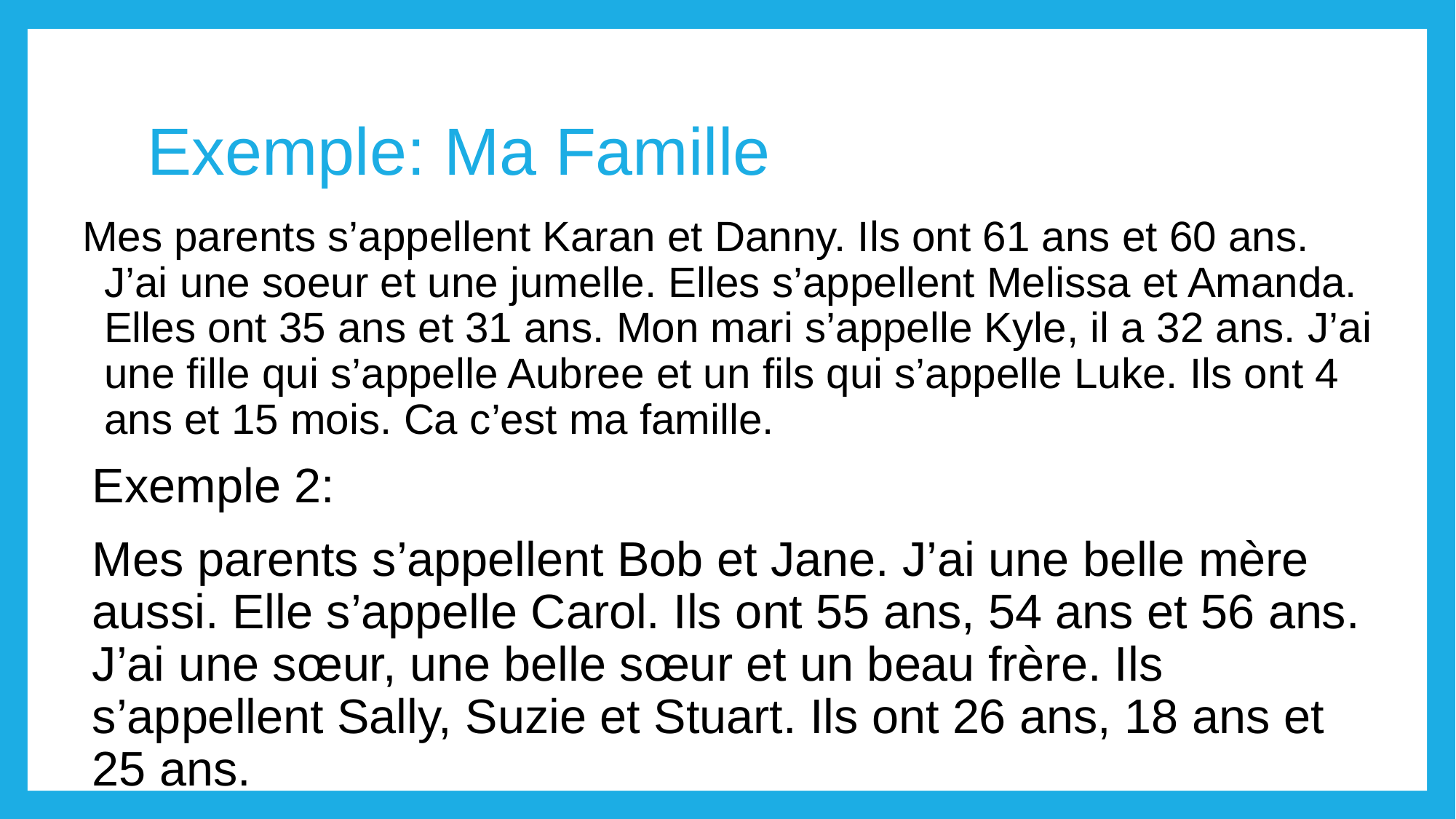

# Exemple: Ma Famille
Mes parents s’appellent Karan et Danny. Ils ont 61 ans et 60 ans. J’ai une soeur et une jumelle. Elles s’appellent Melissa et Amanda. Elles ont 35 ans et 31 ans. Mon mari s’appelle Kyle, il a 32 ans. J’ai une fille qui s’appelle Aubree et un fils qui s’appelle Luke. Ils ont 4 ans et 15 mois. Ca c’est ma famille.

Exemple 2:
Mes parents s’appellent Bob et Jane. J’ai une belle mère aussi. Elle s’appelle Carol. Ils ont 55 ans, 54 ans et 56 ans. J’ai une sœur, une belle sœur et un beau frère. Ils s’appellent Sally, Suzie et Stuart. Ils ont 26 ans, 18 ans et 25 ans.